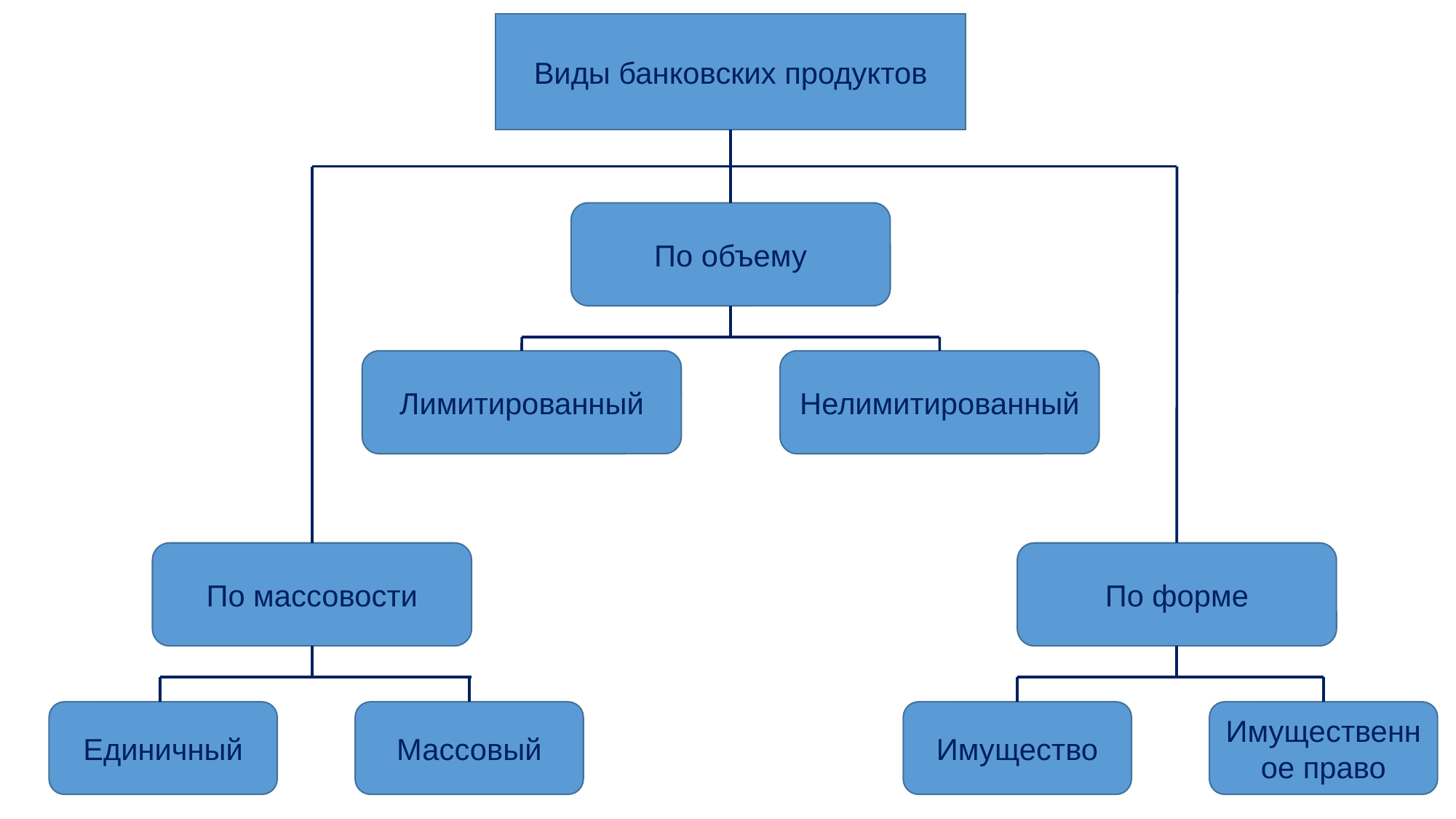

Виды банковских продуктов
По объему
Нелимитированный
Лимитированный
По форме
По массовости
Единичный
Массовый
Имущество
Имущественное право